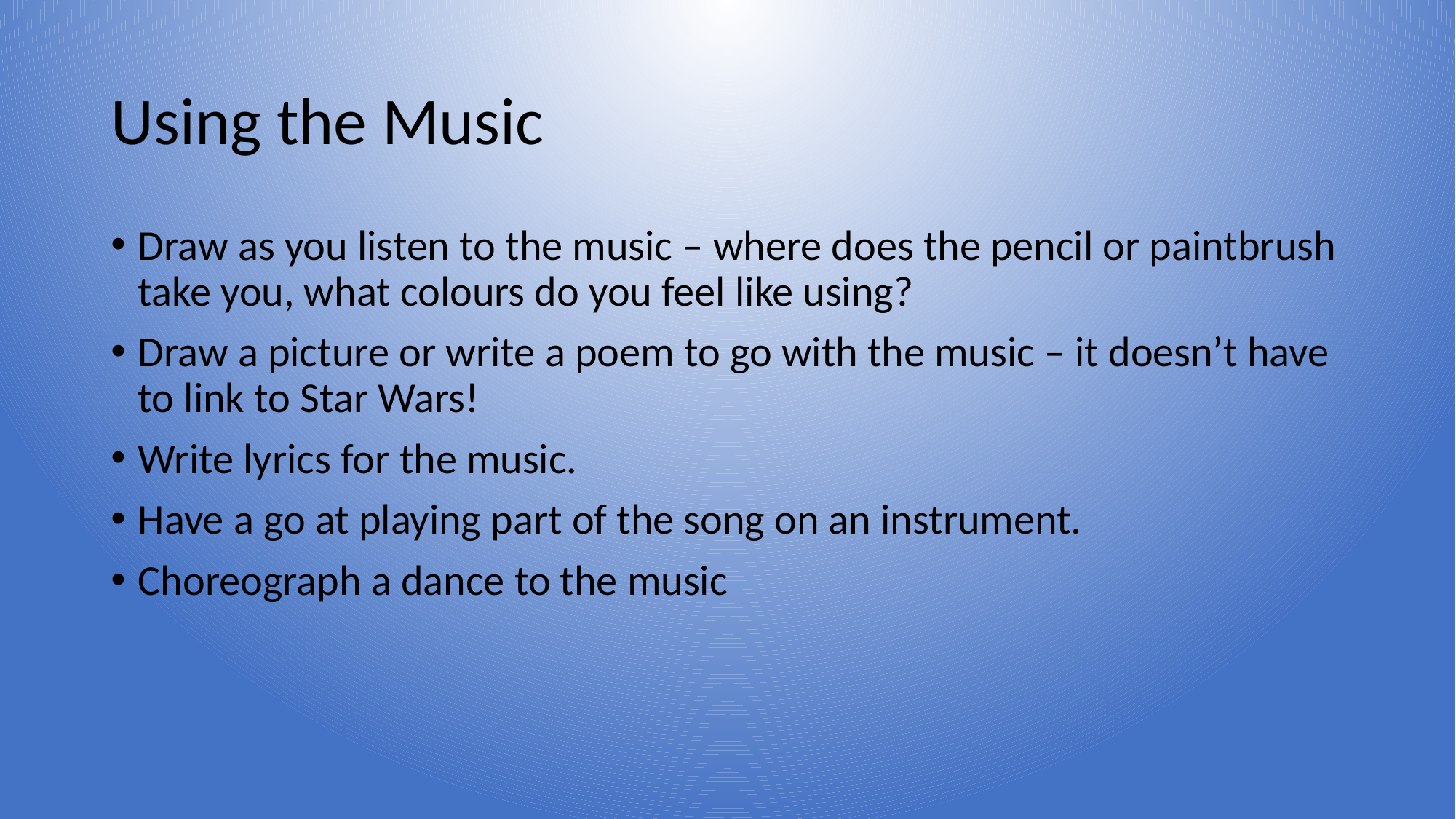

# Using the Music
Draw as you listen to the music – where does the pencil or paintbrush take you, what colours do you feel like using?
Draw a picture or write a poem to go with the music – it doesn’t have to link to Star Wars!
Write lyrics for the music.
Have a go at playing part of the song on an instrument.
Choreograph a dance to the music